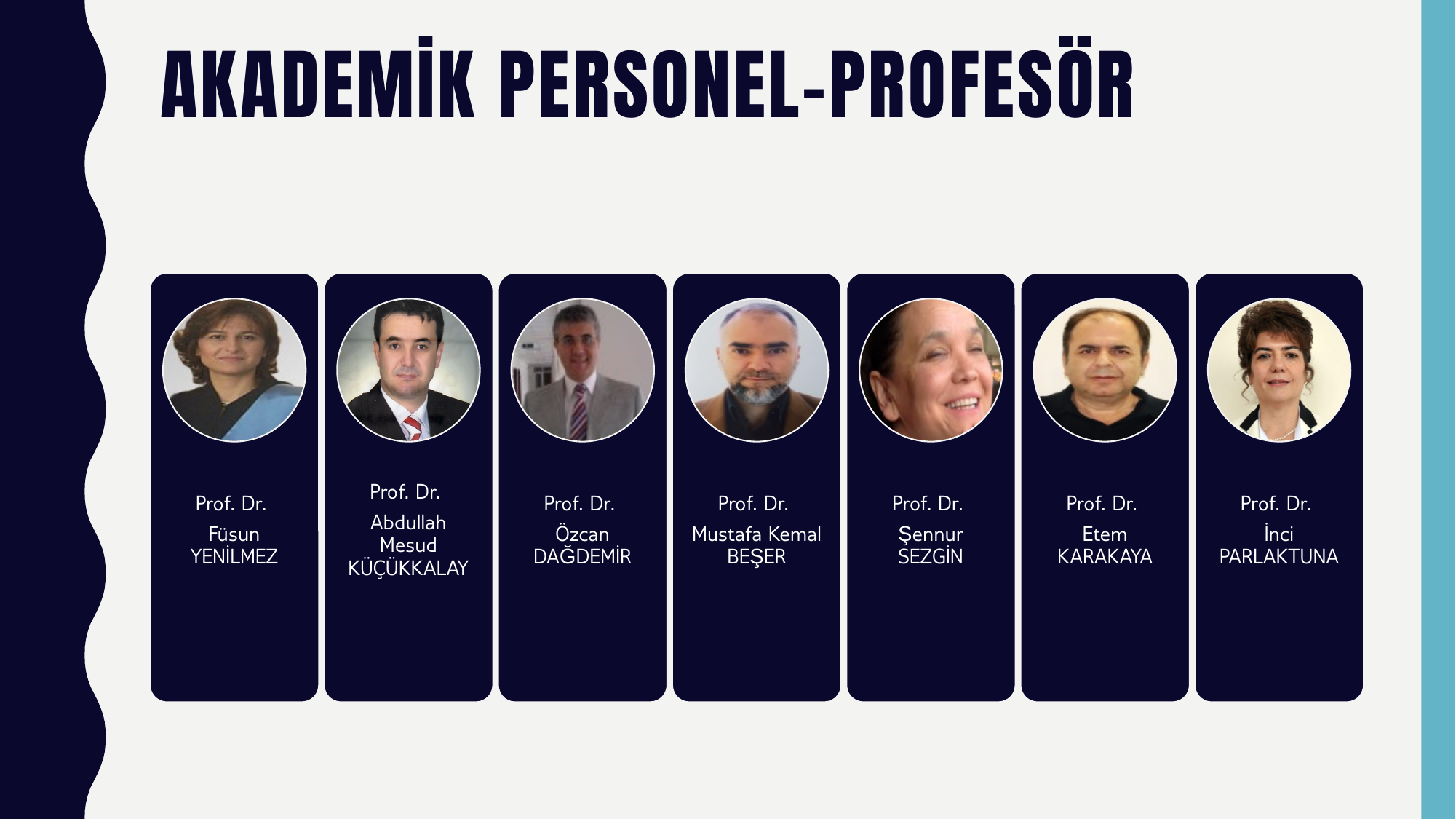

# AKADEMİK PERSONEL-PROFESÖR
Prof. Dr.
Füsun YENİLMEZ
Prof. Dr.
Abdullah Mesud KÜÇÜKKALAY
Prof. Dr.
Özcan DAĞDEMİR
Prof. Dr.
Mustafa Kemal BEŞER
Prof. Dr.
Şennur SEZGİN
Prof. Dr.
Etem KARAKAYA
Prof. Dr.
İnci PARLAKTUNA